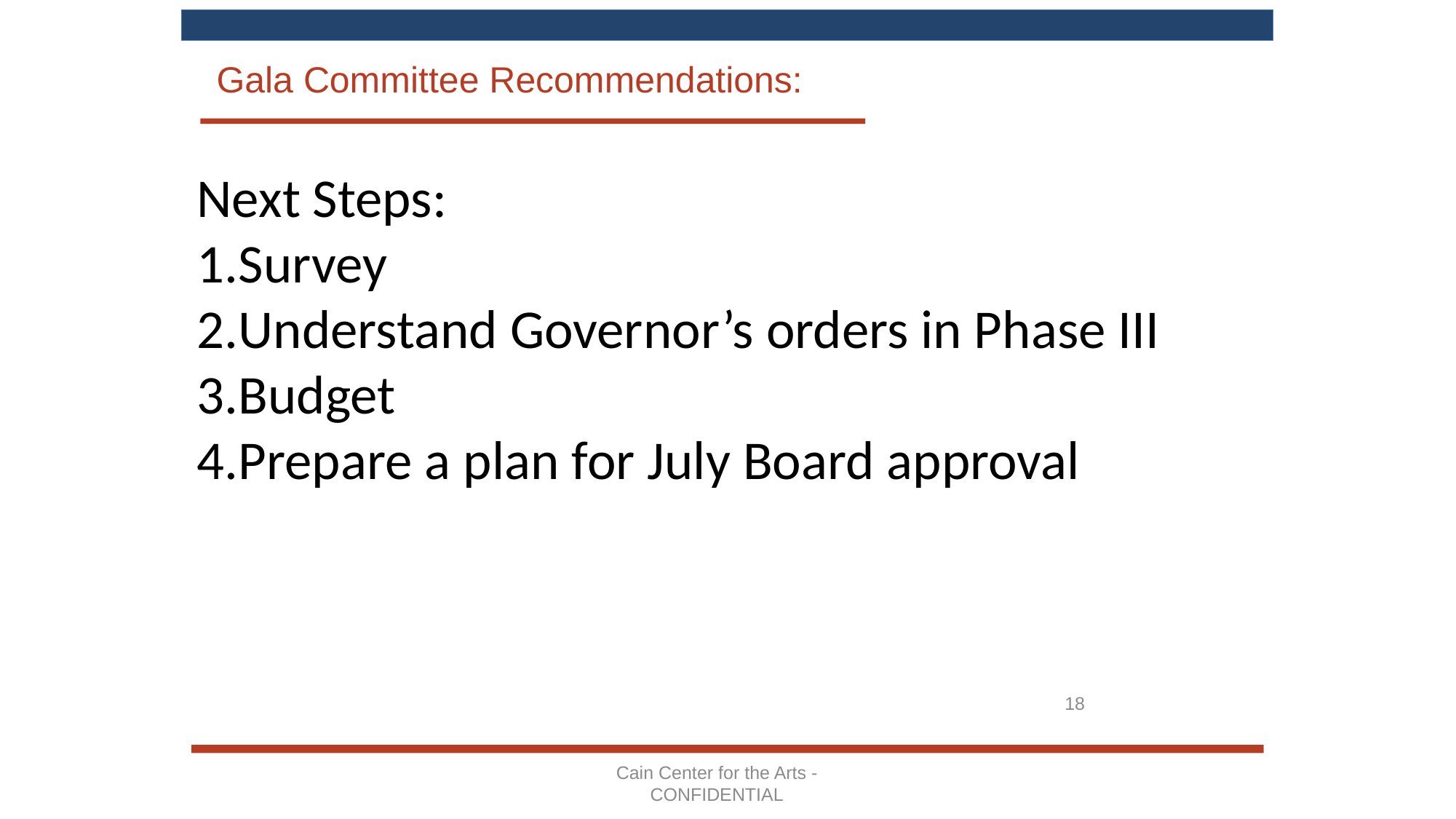

Gala Committee Recommendations:

Next Steps:
Survey
Understand Governor’s orders in Phase III
Budget
Prepare a plan for July Board approval

18

Cain Center for the Arts - CONFIDENTIAL